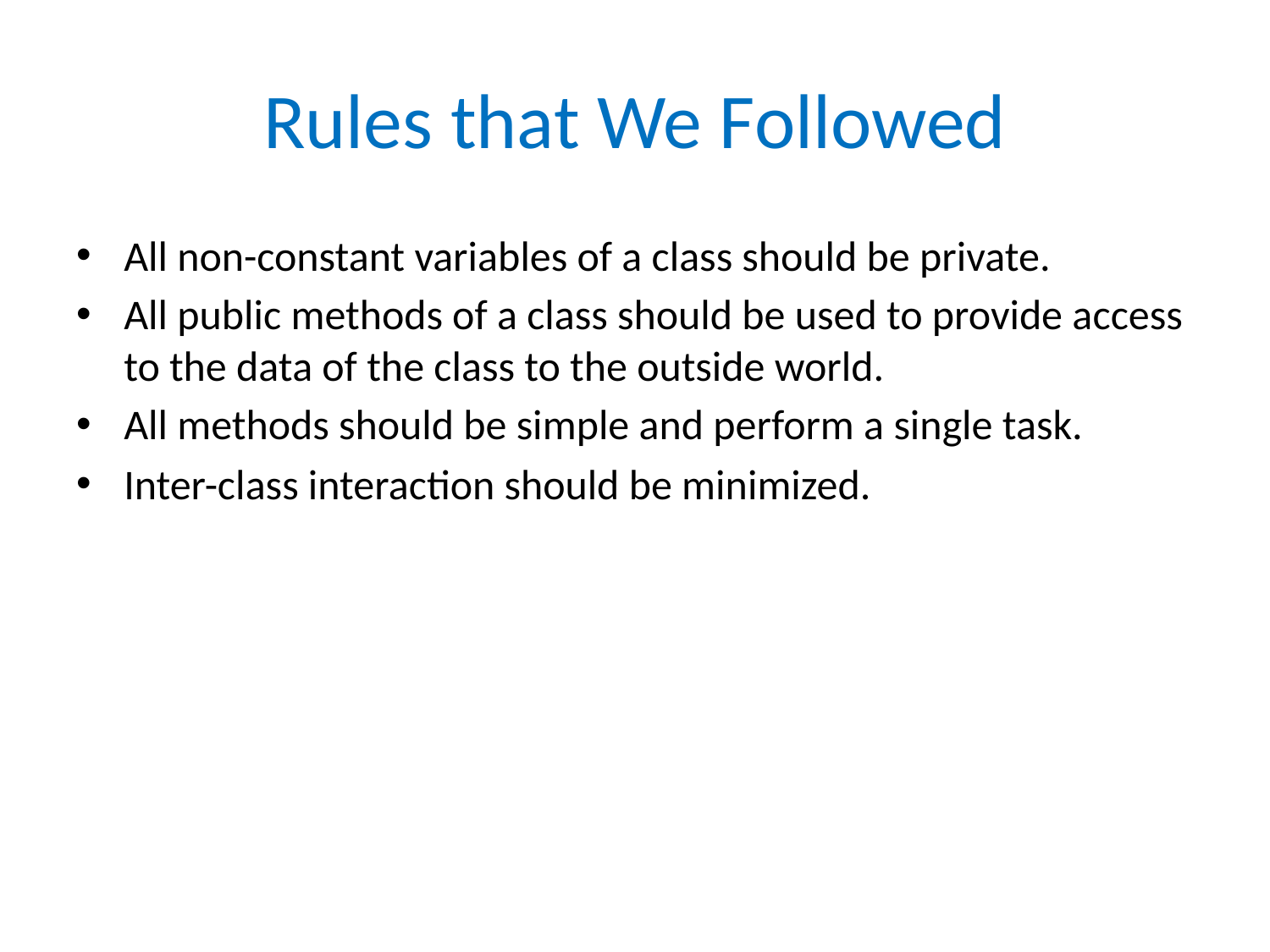

# Rules that We Followed
All non-constant variables of a class should be private.
All public methods of a class should be used to provide access to the data of the class to the outside world.
All methods should be simple and perform a single task.
Inter-class interaction should be minimized.